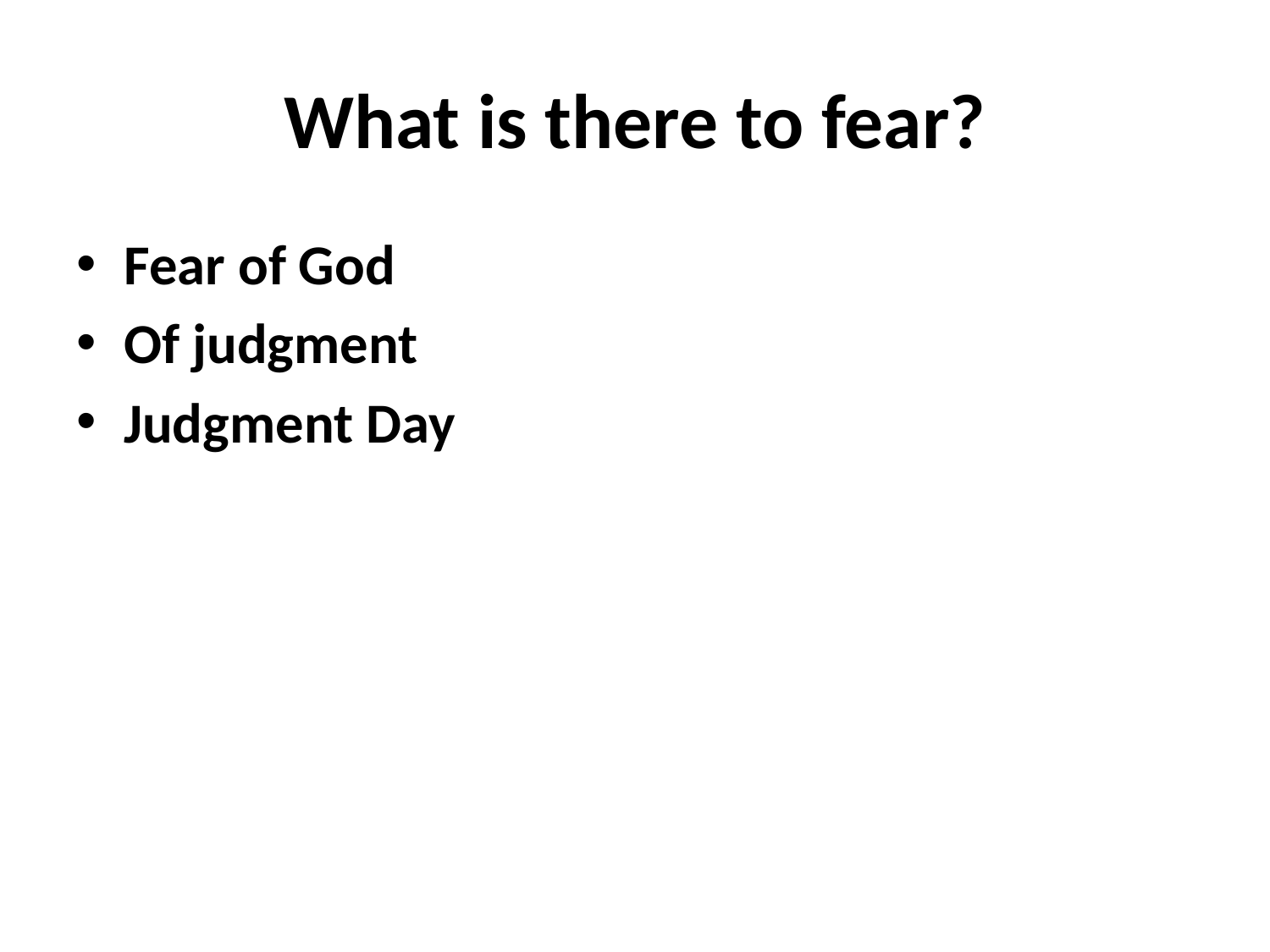

# What is there to fear?
Fear of God
Of judgment
Judgment Day